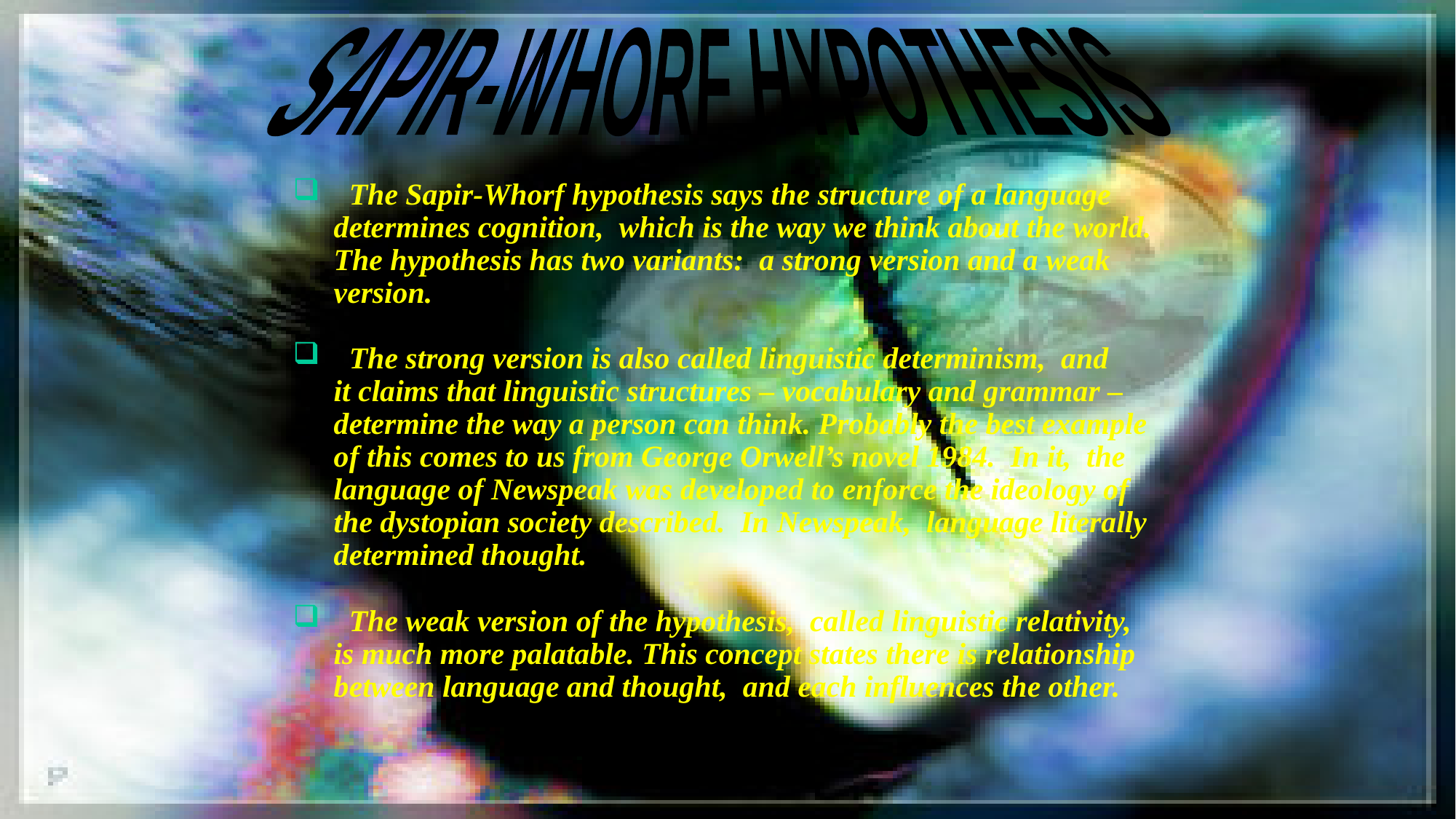

David Lee Burris:
“The past is a foreign country:  they do things differently there.”  -  L. P.  Hartley
SAPIR-WHORF HYPOTHESIS
  The Sapir-Whorf hypothesis says the structure of a language determines cognition,  which is the way we think about the world.  The hypothesis has two variants:  a strong version and a weak version.

  The strong version is also called linguistic determinism,  and      it claims that linguistic structures – vocabulary and grammar – determine the way a person can think. Probably the best example  of this comes to us from George Orwell’s novel 1984.  In it,  the language of Newspeak was developed to enforce the ideology of  the dystopian society described.  In Newspeak,  language literally determined thought.

  The weak version of the hypothesis,  called linguistic relativity,    is much more palatable. This concept states there is relationship between language and thought,  and each influences the other.